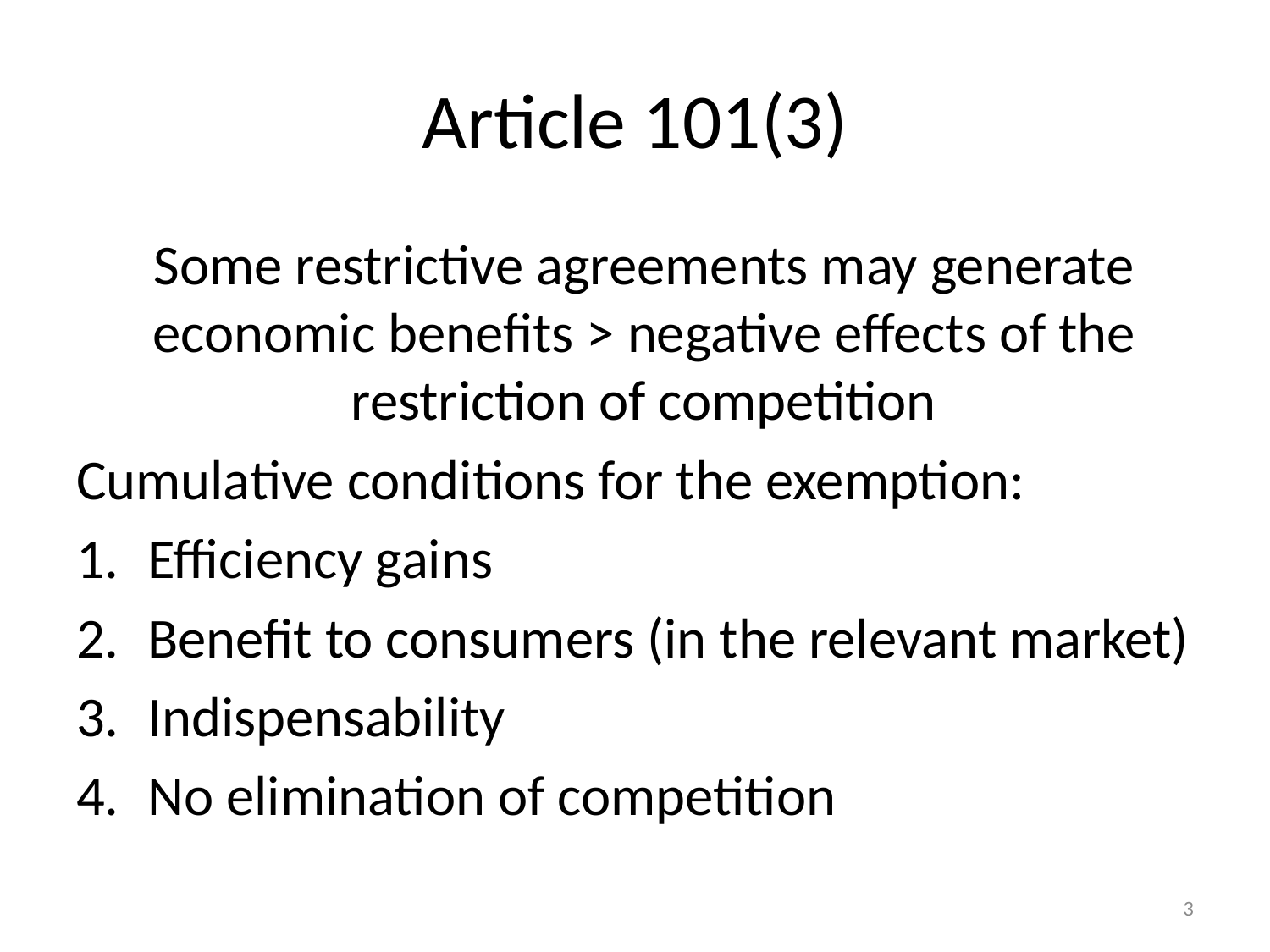

# Article 101(3)
Some restrictive agreements may generate economic benefits > negative effects of the restriction of competition
Cumulative conditions for the exemption:
Efficiency gains
Benefit to consumers (in the relevant market)
Indispensability
No elimination of competition

3